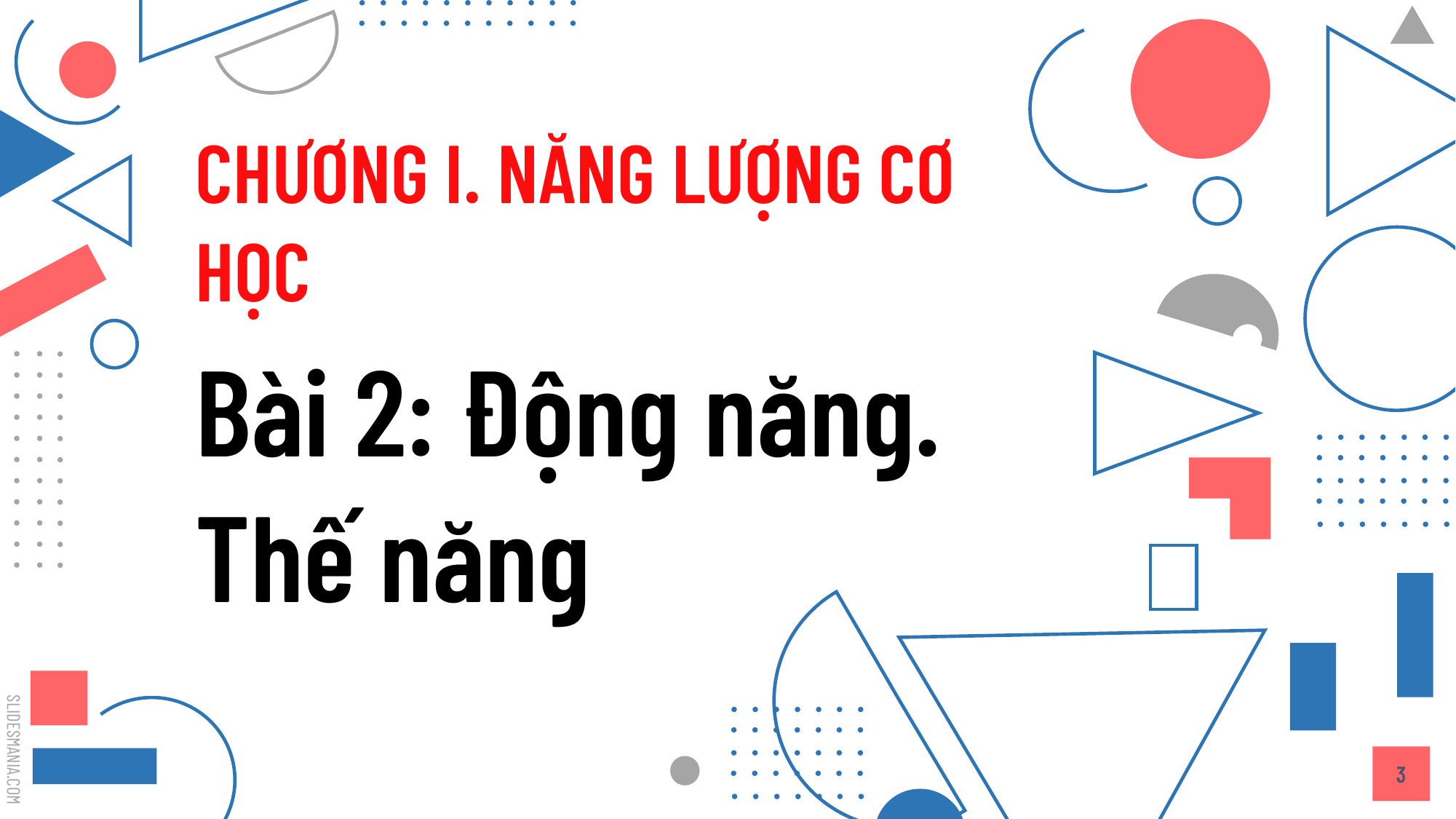

CHƯƠNG I. NĂNG LƯỢNG CƠ HỌC
# Bài 2: Động năng. Thế năng
3